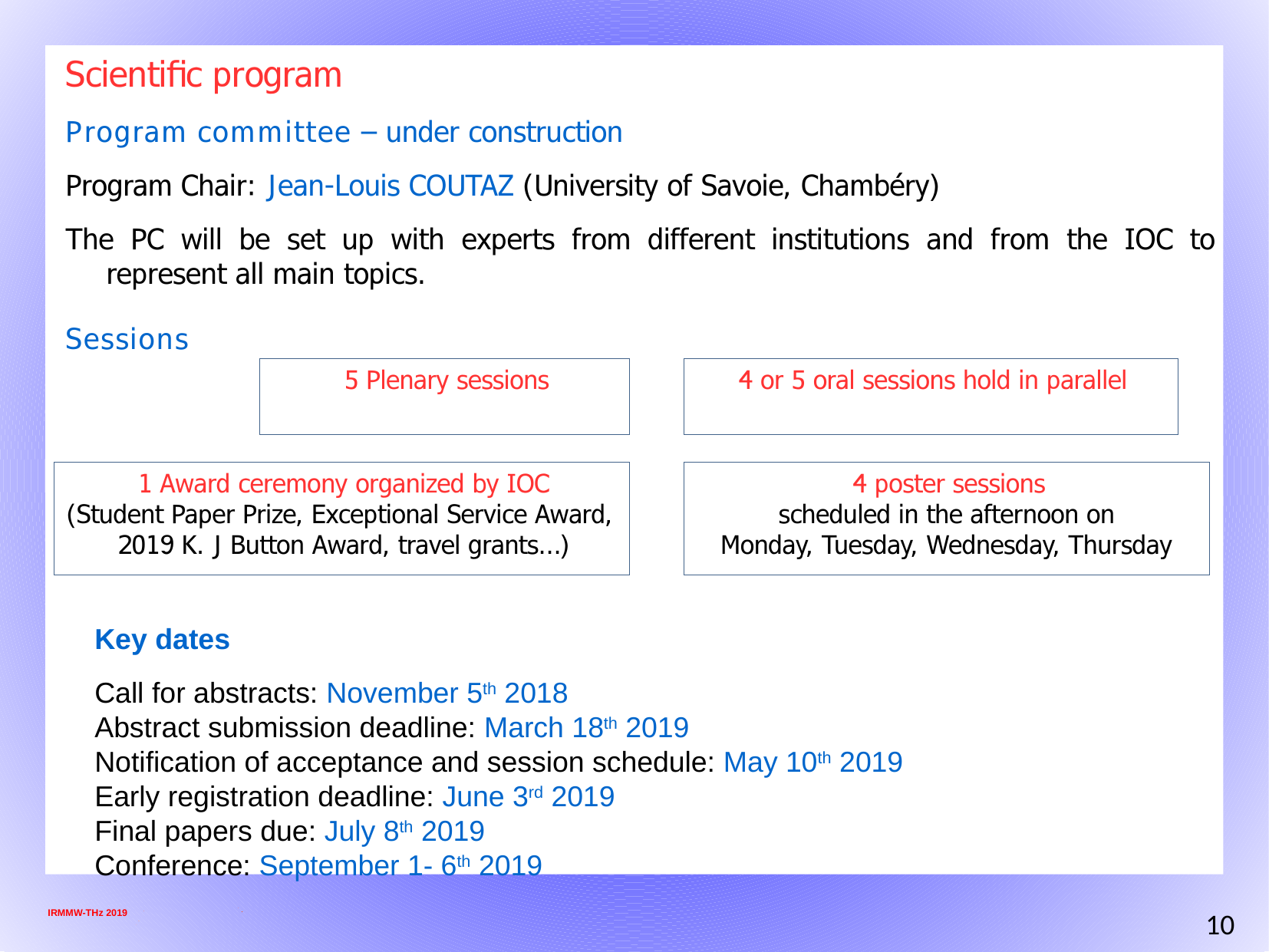

Scientific program

Program committee – under construction

Program Chair: Jean-Louis COUTAZ (University of Savoie, Chambéry)

The PC will be set up with experts from different institutions and from the IOC to represent all main topics.

Sessions

5 Plenary sessions
4 or 5 oral sessions hold in parallel
1 Award ceremony organized by IOC
(Student Paper Prize, Exceptional Service Award,
2019 K. J Button Award, travel grants...)

4 poster sessions
scheduled in the afternoon on
Monday, Tuesday, Wednesday, Thursday
Key dates

Call for abstracts: November 5th 2018
Abstract submission deadline: March 18th 2019
Notification of acceptance and session schedule: May 10th 2019
Early registration deadline: June 3rd 2019
Final papers due: July 8th 2019
Conference: September 1- 6th 2019
 IRMMW-THz 2019